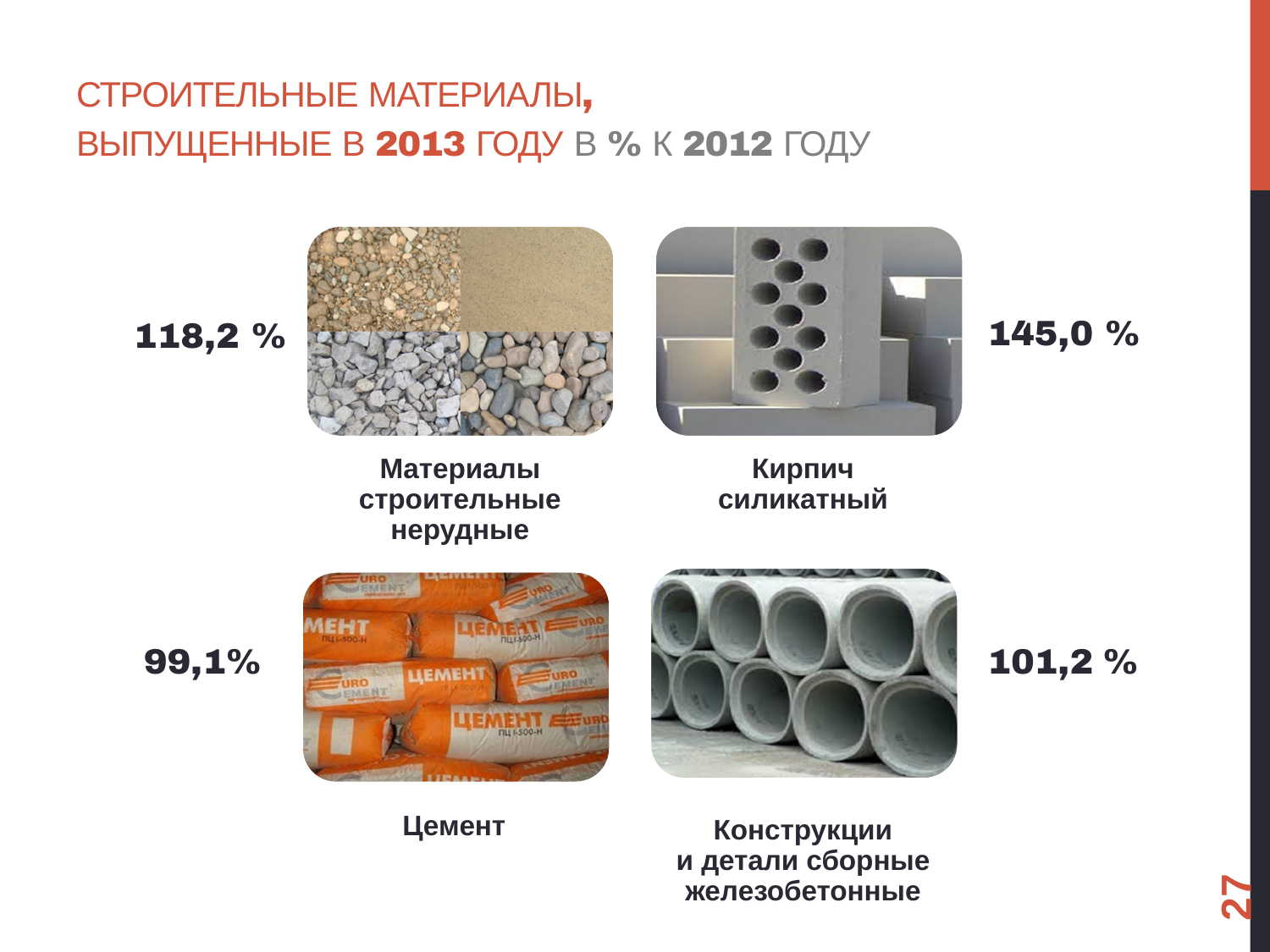

# Строительные материалы, выпущенные в 2013 году В % к 2012 году
Материалы строительные нерудные
Кирпич силикатный

Цемент
Конструкции
и детали сборные железобетонные
145,0 %

118,2 %

99,1%

101,2 %

27